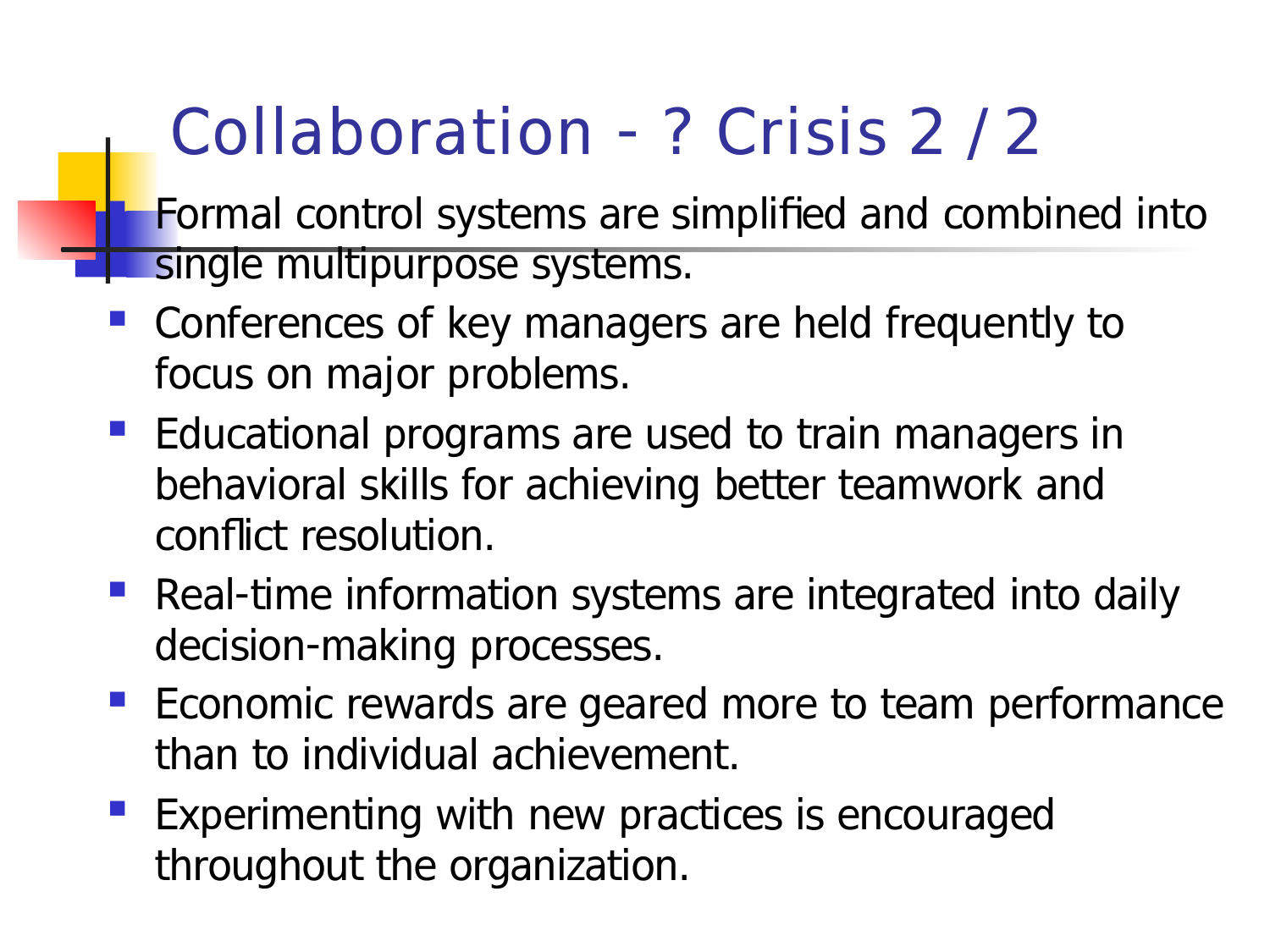

Collaboration - ? Crisis 2 /2
Formal control systems are simplified and combined into single multipurpose systems.
Conferences of key managers are held frequently to focus on major problems.
Educational programs are used to train managers in behavioral skills for achieving better teamwork and conflict resolution.
Real-time information systems are integrated into daily decision-making processes.
Economic rewards are geared more to team performance than to individual achievement.
Experimenting with new practices is encouraged throughout the organization.